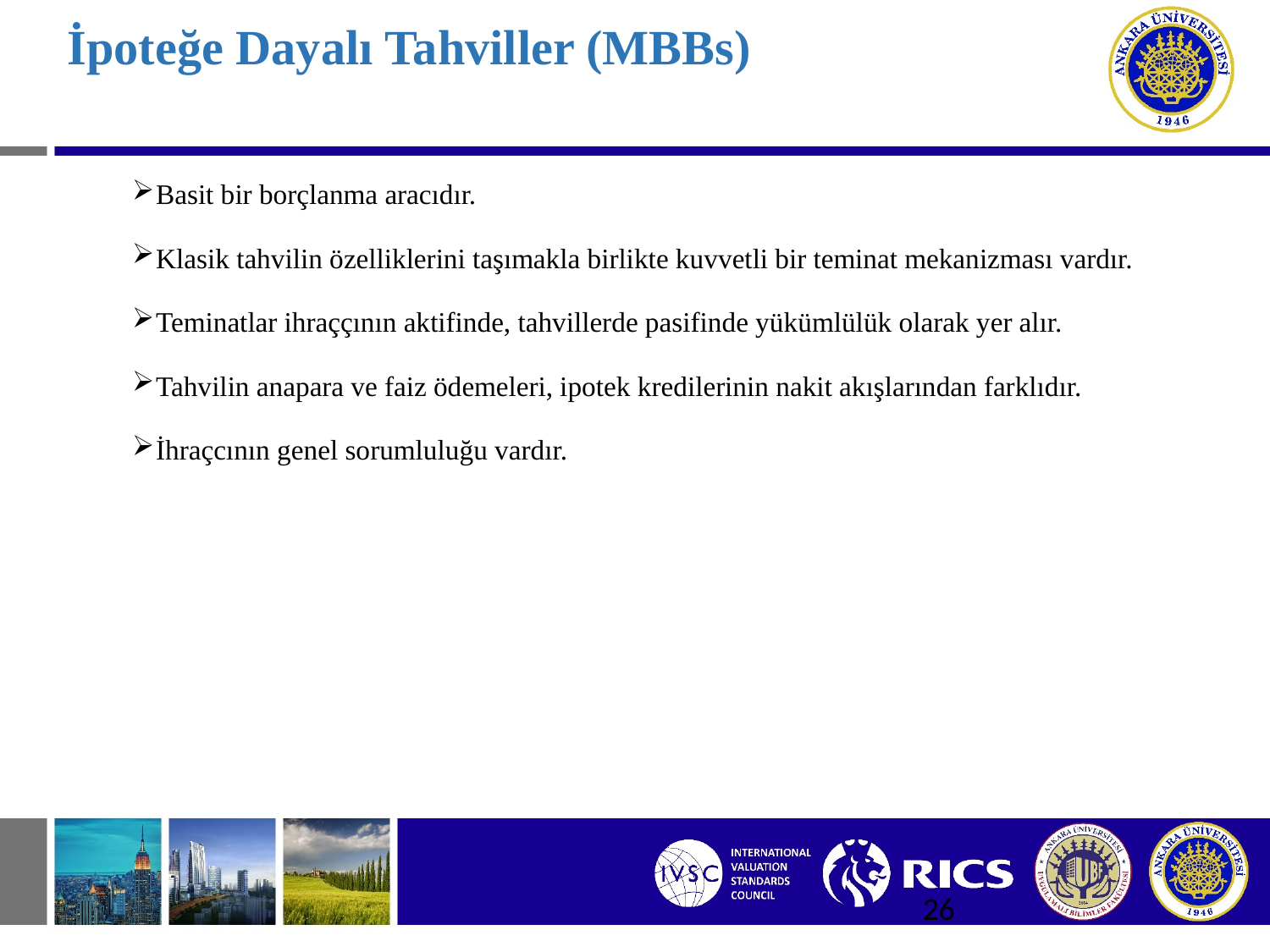

# İpoteğe Dayalı Tahviller (MBBs)
Basit bir borçlanma aracıdır.
Klasik tahvilin özelliklerini taşımakla birlikte kuvvetli bir teminat mekanizması vardır.
Teminatlar ihraççının aktifinde, tahvillerde pasifinde yükümlülük olarak yer alır.
Tahvilin anapara ve faiz ödemeleri, ipotek kredilerinin nakit akışlarından farklıdır.
İhraçcının genel sorumluluğu vardır.

26